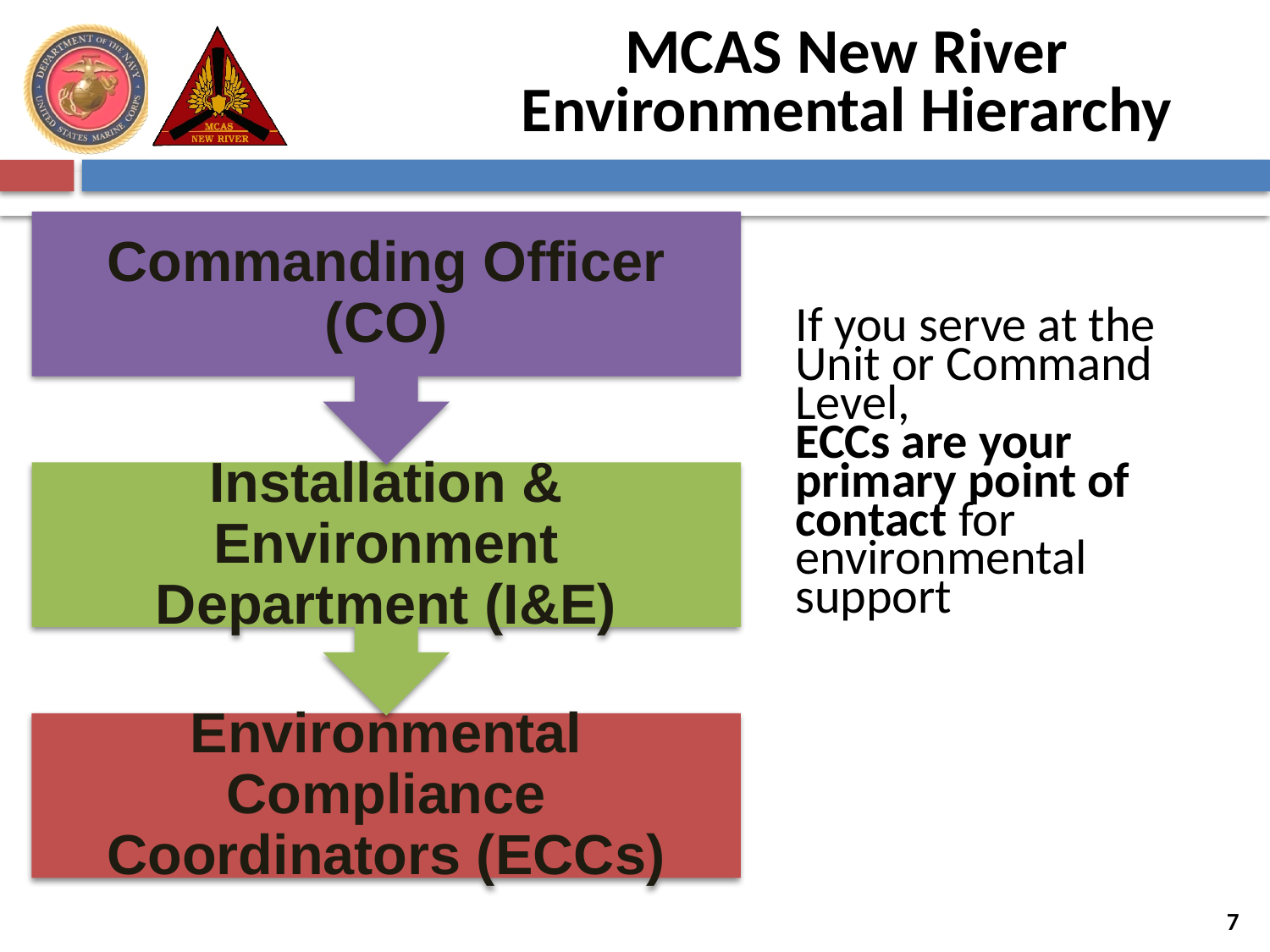

MCAS New River
Environmental Hierarchy
Environmental Compliance Coordinators (ECCs)
Installation & Environment Department (I&E)
Commanding Officer (CO)
If you serve at the Unit or Command Level,
ECCs are your primary point of contact for environmental support
7